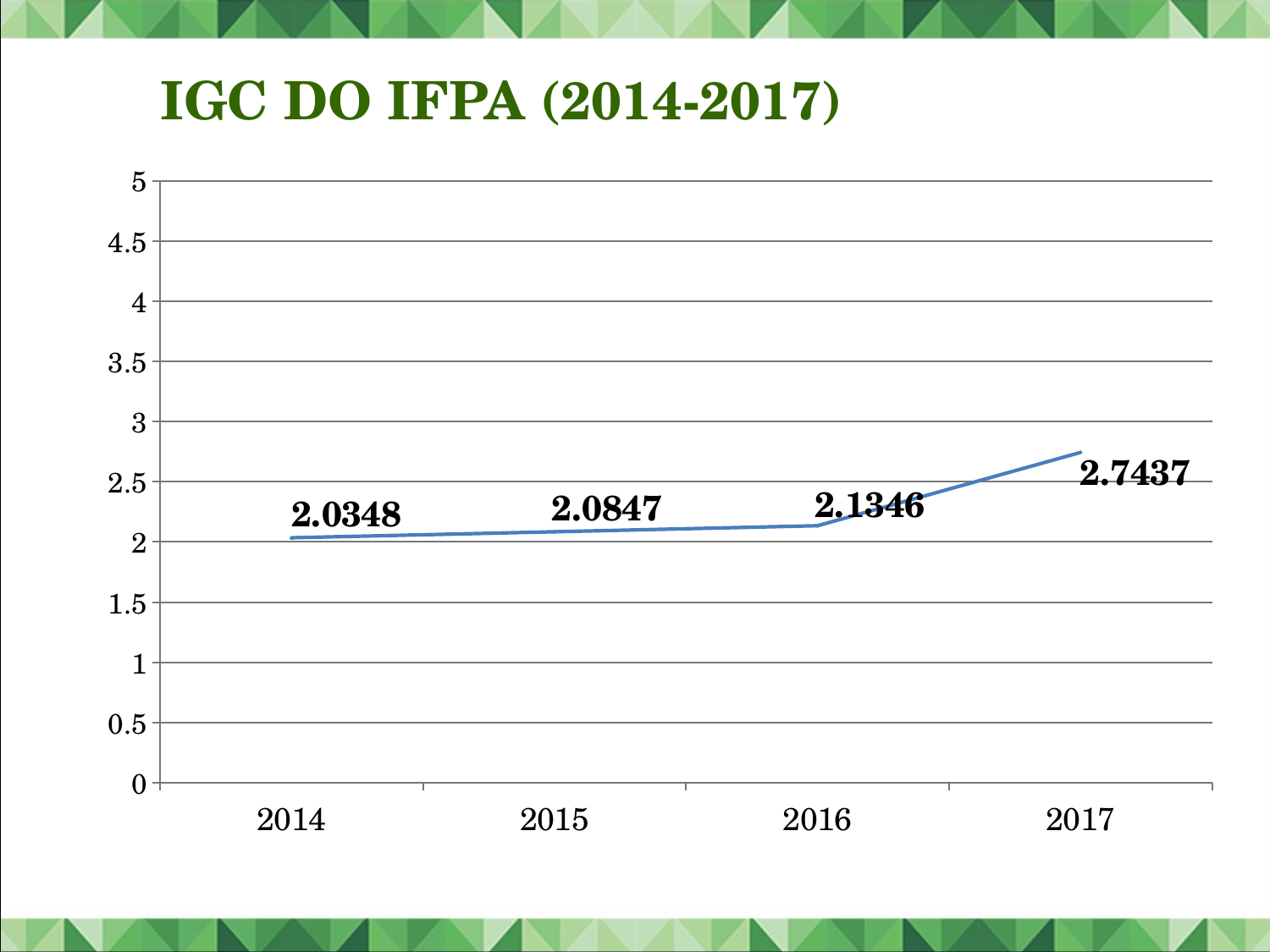

# IGC do IFPA (2014-2017)

### Chart

| Category | IGC IFPA |
|---|---|
| 2014 | 2.0347999999999997 |
| 2015 | 2.0847 |
| 2016 | 2.1346 |
| 2017 | 2.7437000000000027 |